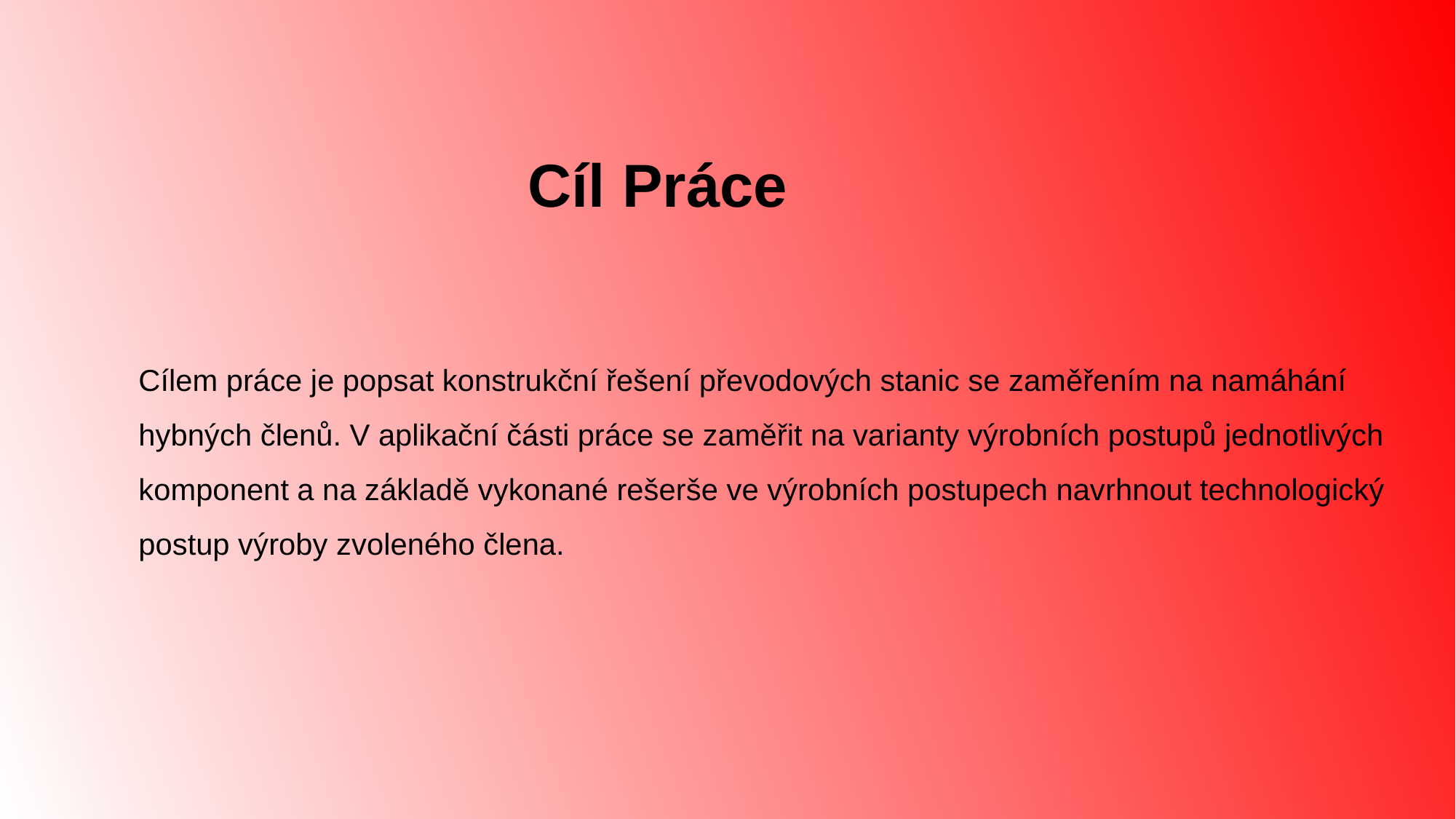

# Cíl Práce

Cílem práce je popsat konstrukční řešení převodových stanic se zaměřením na namáhání hybných členů. V aplikační části práce se zaměřit na varianty výrobních postupů jednotlivých komponent a na základě vykonané rešerše ve výrobních postupech navrhnout technologický postup výroby zvoleného člena.